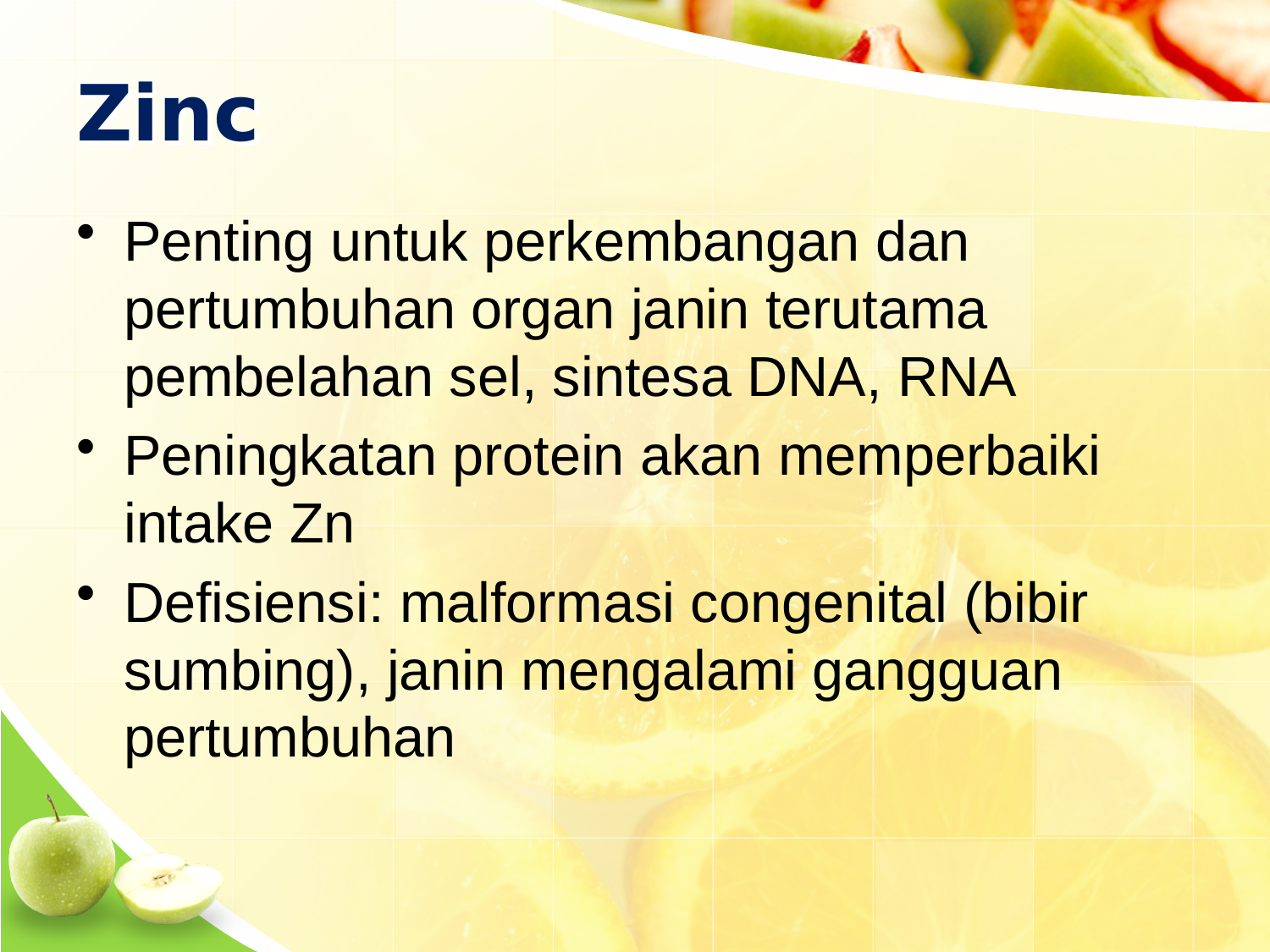

# Zinc
Penting untuk perkembangan dan pertumbuhan organ janin terutama pembelahan sel, sintesa DNA, RNA
Peningkatan protein akan memperbaiki intake Zn
Defisiensi: malformasi congenital (bibir sumbing), janin mengalami gangguan pertumbuhan